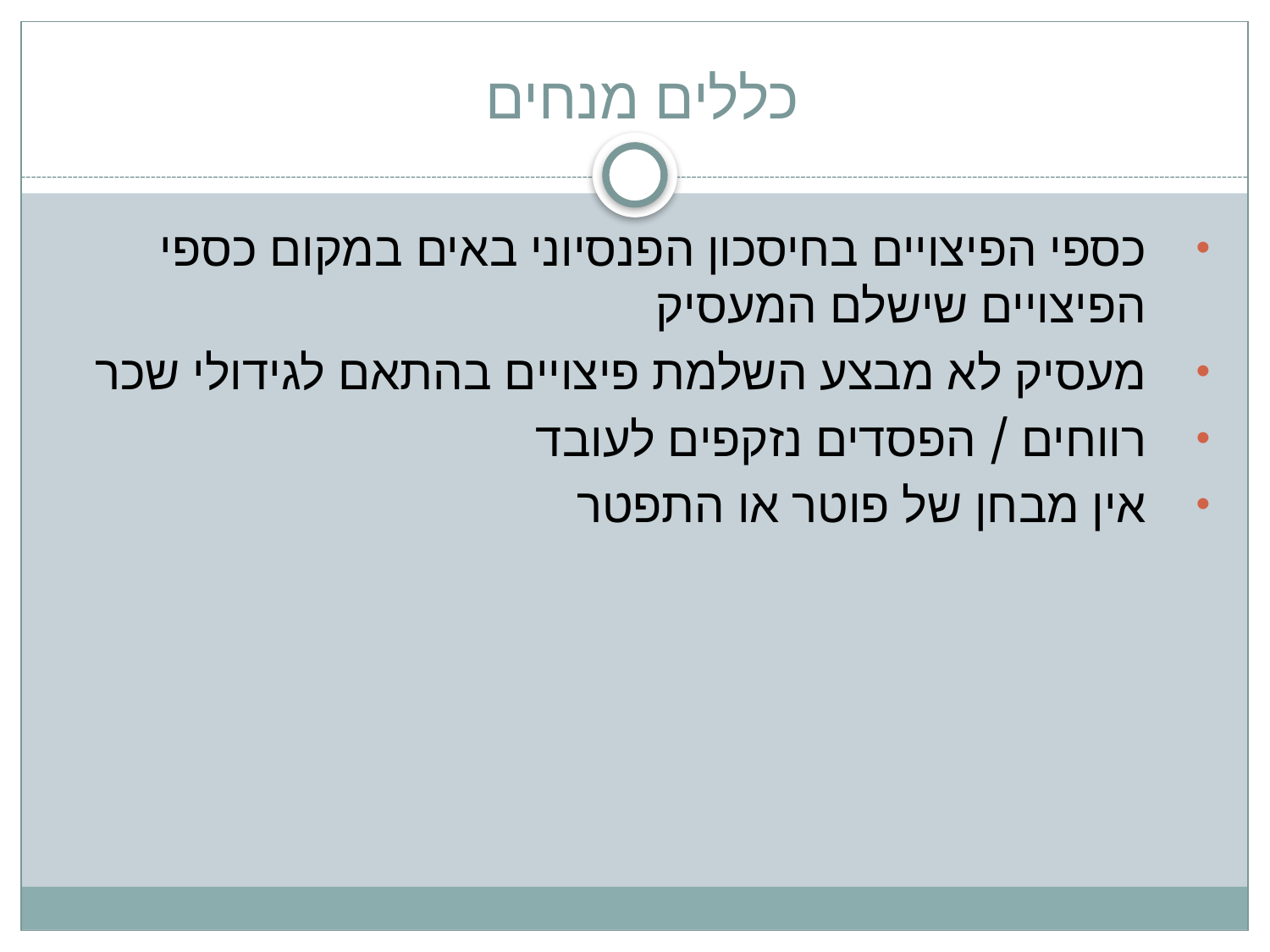

# כללים מנחים
כספי הפיצויים בחיסכון הפנסיוני באים במקום כספי הפיצויים שישלם המעסיק
מעסיק לא מבצע השלמת פיצויים בהתאם לגידולי שכר
רווחים / הפסדים נזקפים לעובד
אין מבחן של פוטר או התפטר